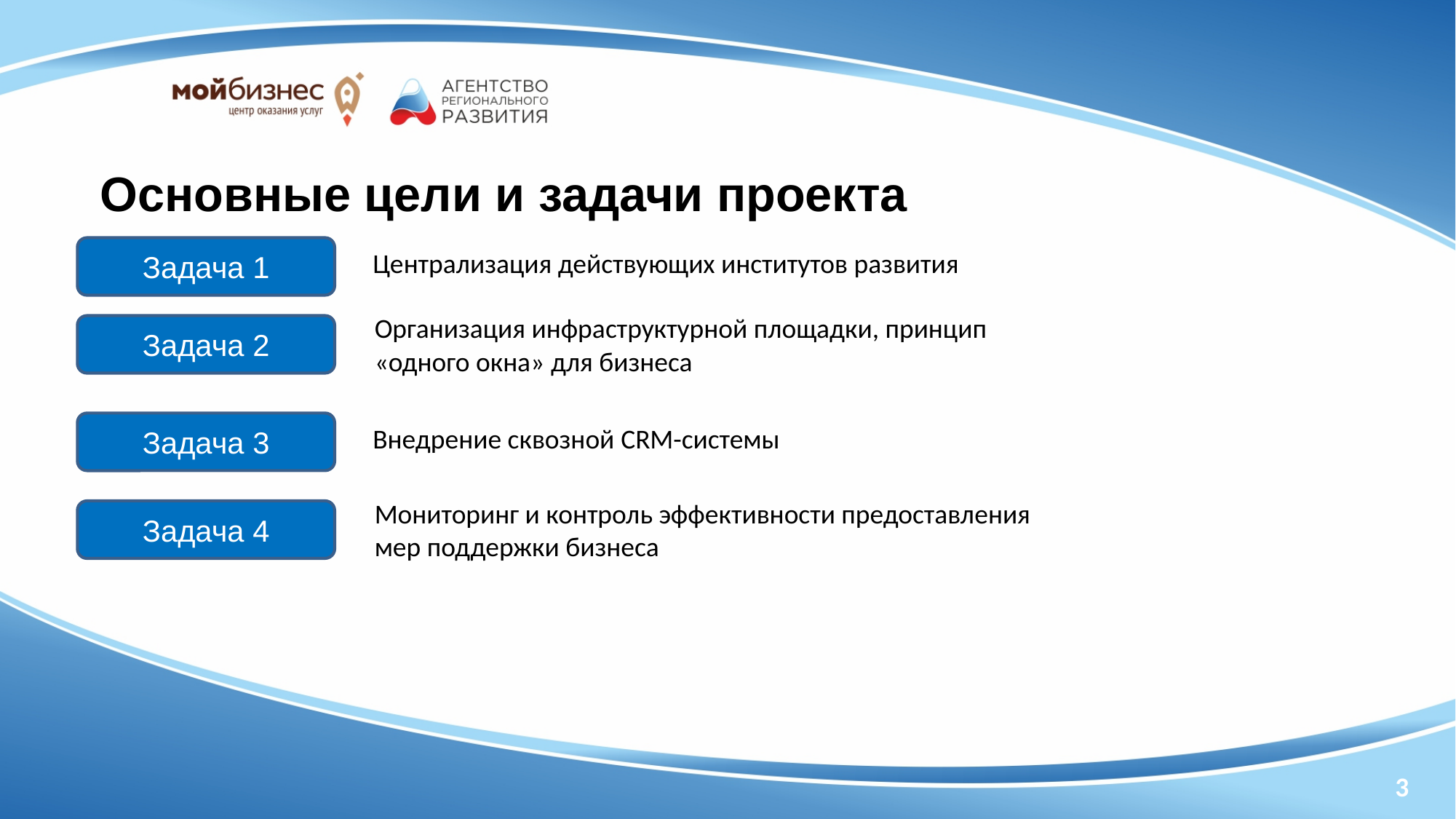

Основные цели и задачи проекта
Задача 1
Централизация действующих институтов развития

Организация инфраструктурной площадки, принцип «одного окна» для бизнеса
Задача 2
Задача 3
Внедрение сквозной CRM-системы
Мониторинг и контроль эффективности предоставления мер поддержки бизнеса
Задача 4
3